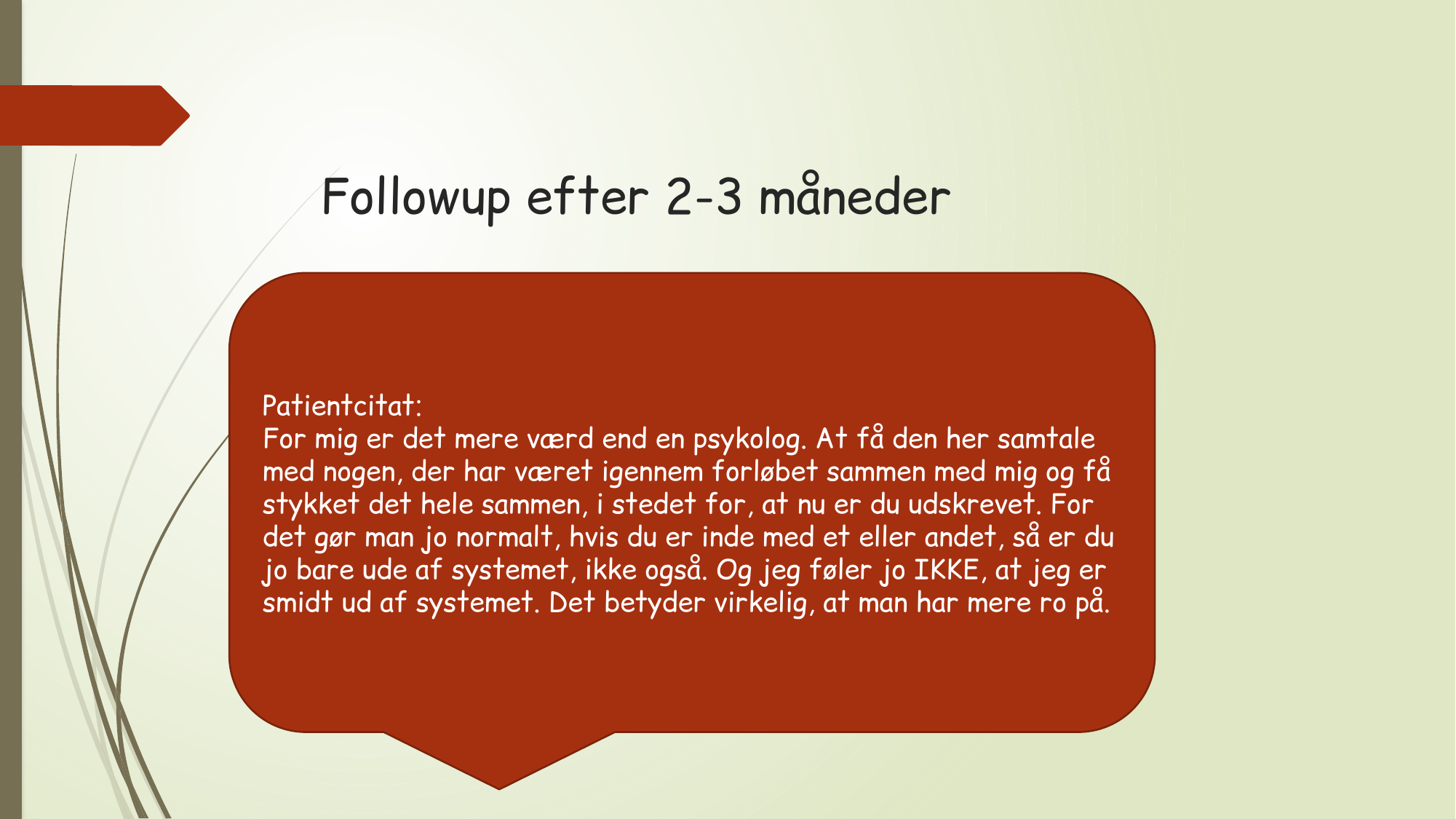

# Followup efter 2-3 måneder
Patientcitat:
For mig er det mere værd end en psykolog. At få den her samtale med nogen, der har været igennem forløbet sammen med mig og få stykket det hele sammen, i stedet for, at nu er du udskrevet. For det gør man jo normalt, hvis du er inde med et eller andet, så er du jo bare ude af systemet, ikke også. Og jeg føler jo IKKE, at jeg er smidt ud af systemet. Det betyder virkelig, at man har mere ro på.